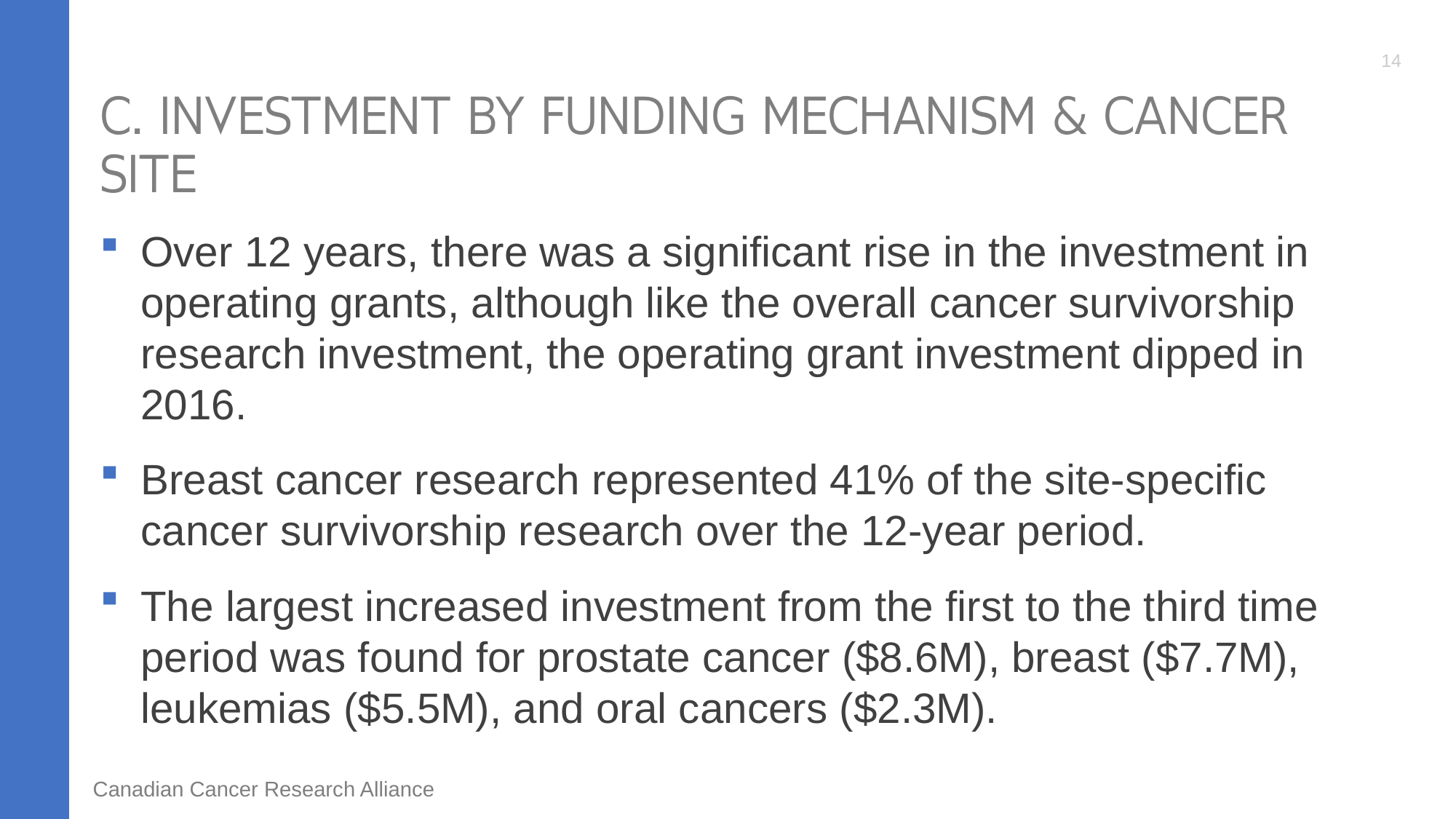

14
# C. Investment by Funding Mechanism & Cancer Site
Over 12 years, there was a significant rise in the investment in operating grants, although like the overall cancer survivorship research investment, the operating grant investment dipped in 2016.
Breast cancer research represented 41% of the site-specific cancer survivorship research over the 12-year period.
The largest increased investment from the first to the third time period was found for prostate cancer ($8.6M), breast ($7.7M), leukemias ($5.5M), and oral cancers ($2.3M).